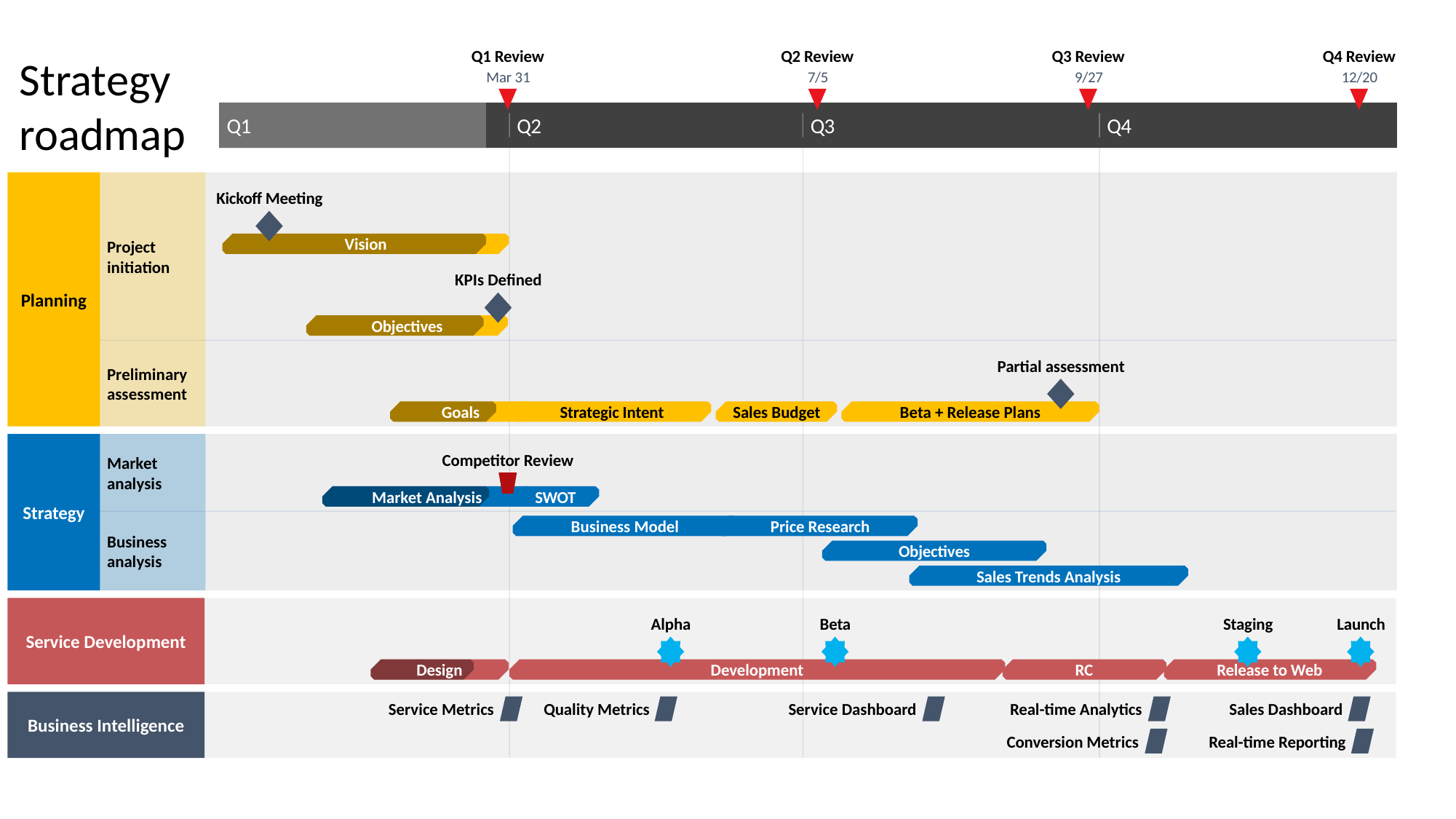

Strategy roadmap
Q1 Review
Q2 Review
Q3 Review
Q4 Review
Mar 31
7/5
9/27
12/20

Q1
Q2
Q3
Q4

Kickoff Meeting

Vision
Project initiation
KPIs Defined
Planning

Objectives

Partial assessment
Preliminary assessment

Goals

Strategic Intent

Sales Budget

Beta + Release Plans

Competitor Review
Market analysis

Market Analysis

SWOT
Strategy

Business Model

 Price Research
Business analysis

Objectives

Sales Trends Analysis

Alpha
Beta
Staging
Launch
Service Development

Design

Development

RC

Release to Web

Service Metrics
Quality Metrics
Service Dashboard
Real-time Analytics
Sales Dashboard
Business Intelligence

Conversion Metrics
Real-time Reporting